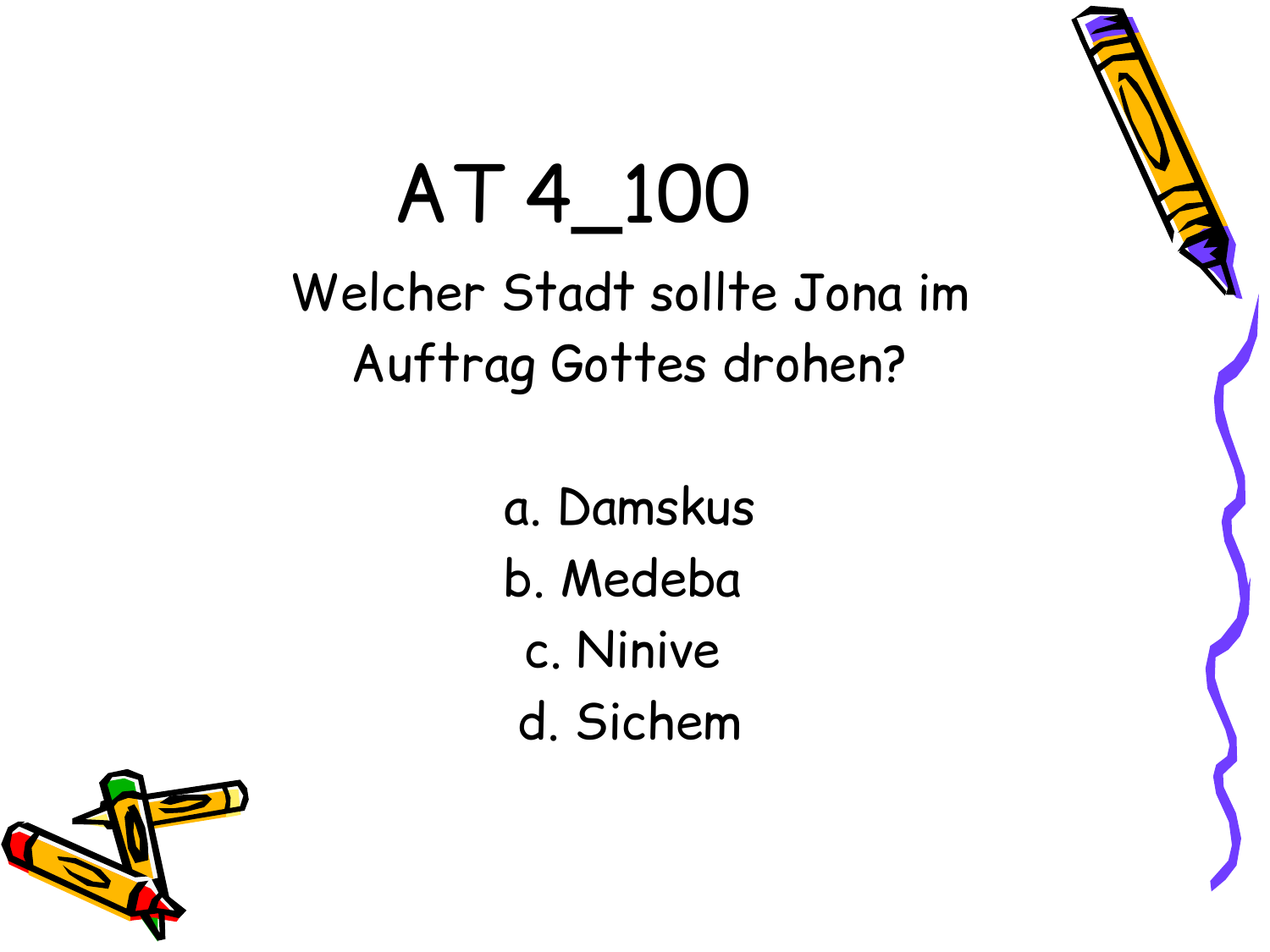

AT 4_100
Welcher Stadt sollte Jona im
Auftrag Gottes drohen?

a. Damskus
b. Medeba
c. Ninive
d. Sichem